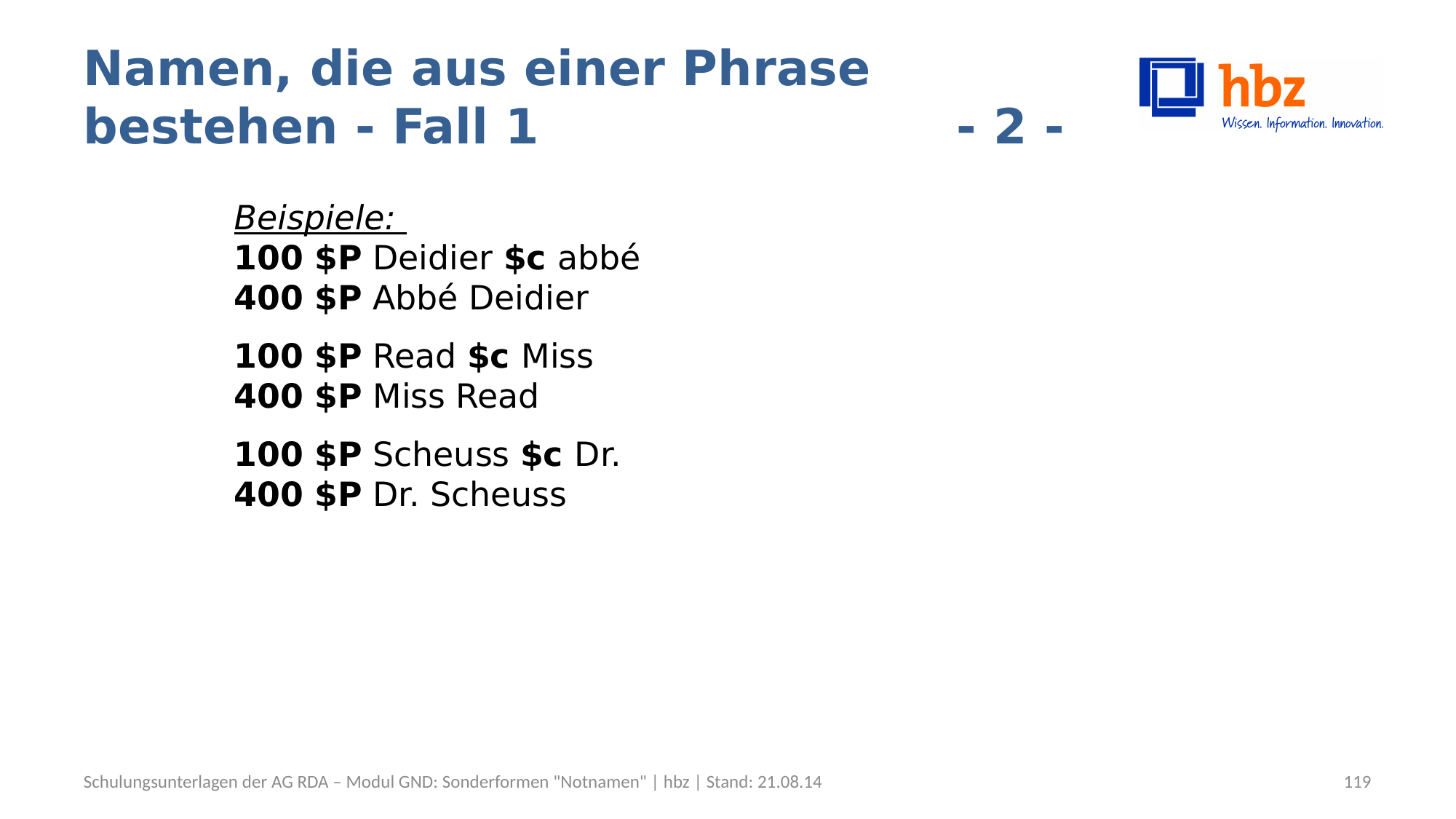

# Namen, die aus einer Phrase bestehen - Fall 1				- 2 -
Beispiele:
100 $P Deidier $c abbé
400 $P Abbé Deidier
100 $P Read $c Miss
400 $P Miss Read
100 $P Scheuss $c Dr.
400 $P Dr. Scheuss

Schulungsunterlagen der AG RDA – Modul GND: Sonderformen "Notnamen" | hbz | Stand: 21.08.14
119